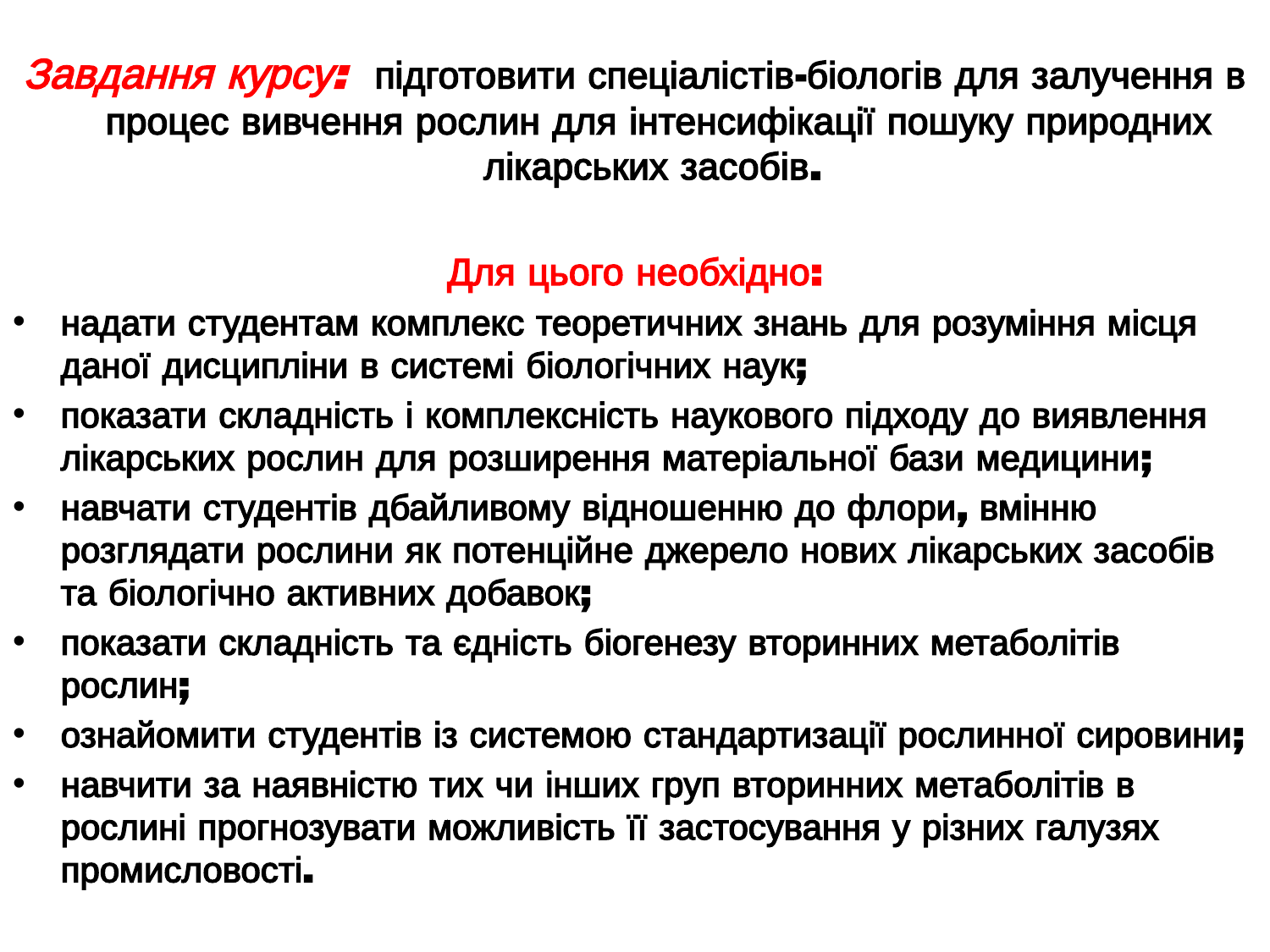

Завдання курсу:  підготовити спеціалістів-біологів для залучення в процес вивчення рослин для інтенсифікації пошуку природних лікарських засобів.

Для цього необхідно:
надати студентам комплекс теоретичних знань для розуміння місця даної дисципліни в системі біологічних наук;
показати складність і комплексність наукового підходу до виявлення лікарських рослин для розширення матеріальної бази медицини;
навчати студентів дбайливому відношенню до флори, вмінню розглядати рослини як потенційне джерело нових лікарських засобів та біологічно активних добавок;
показати складність та єдність біогенезу вторинних метаболітів рослин;
ознайомити студентів із системою стандартизації рослинної сировини;
навчити за наявністю тих чи інших груп вторинних метаболітів в рослині прогнозувати можливість її застосування у різних галузях промисловості.